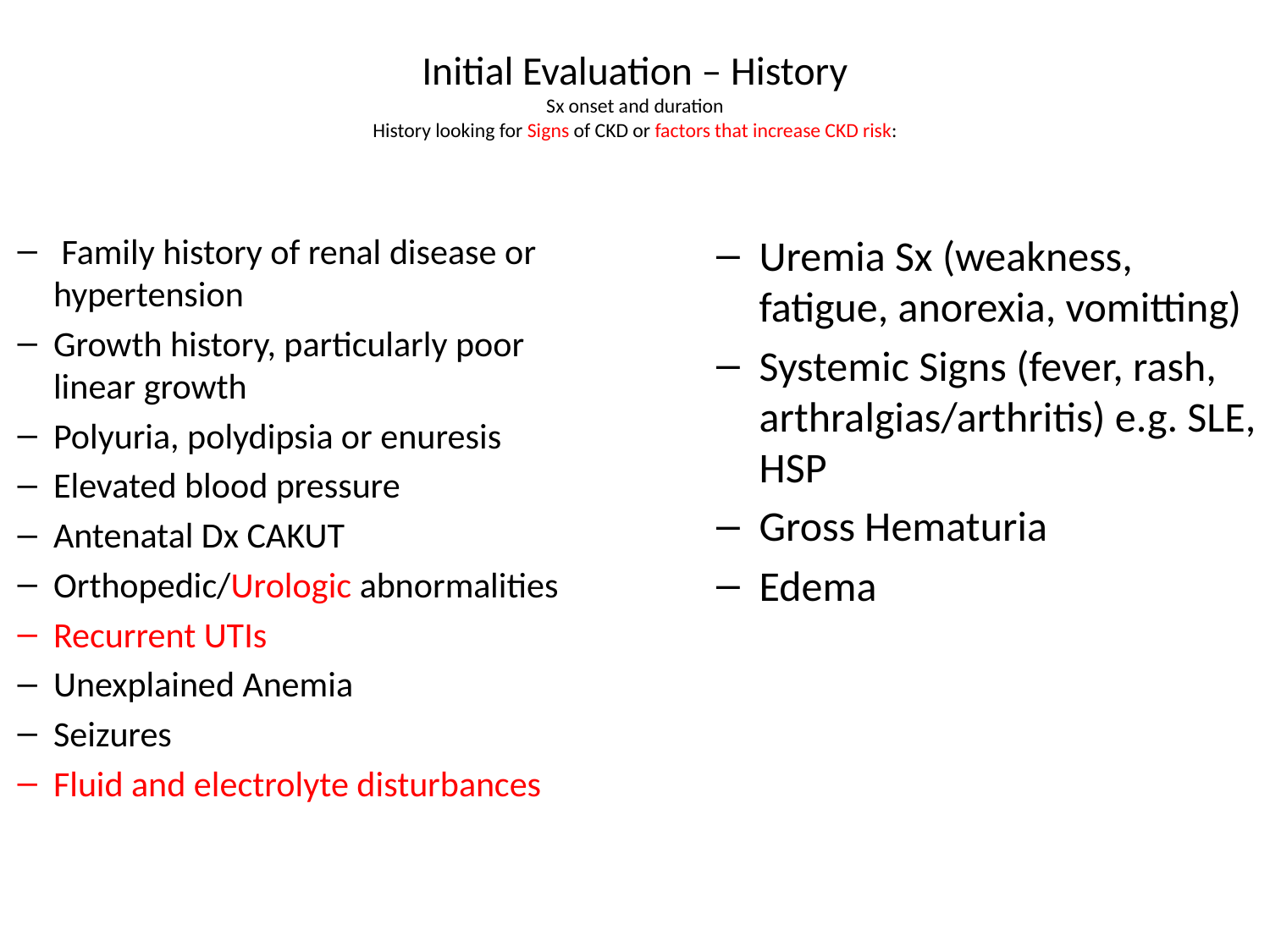

# Initial Evaluation – History Sx onset and duration History looking for Signs of CKD or factors that increase CKD risk:
 Family history of renal disease or hypertension
Growth history, particularly poor linear growth
Polyuria, polydipsia or enuresis
Elevated blood pressure
Antenatal Dx CAKUT
Orthopedic/Urologic abnormalities
Recurrent UTIs
Unexplained Anemia
Seizures
Fluid and electrolyte disturbances

Uremia Sx (weakness, fatigue, anorexia, vomitting)
Systemic Signs (fever, rash, arthralgias/arthritis) e.g. SLE, HSP
Gross Hematuria
Edema